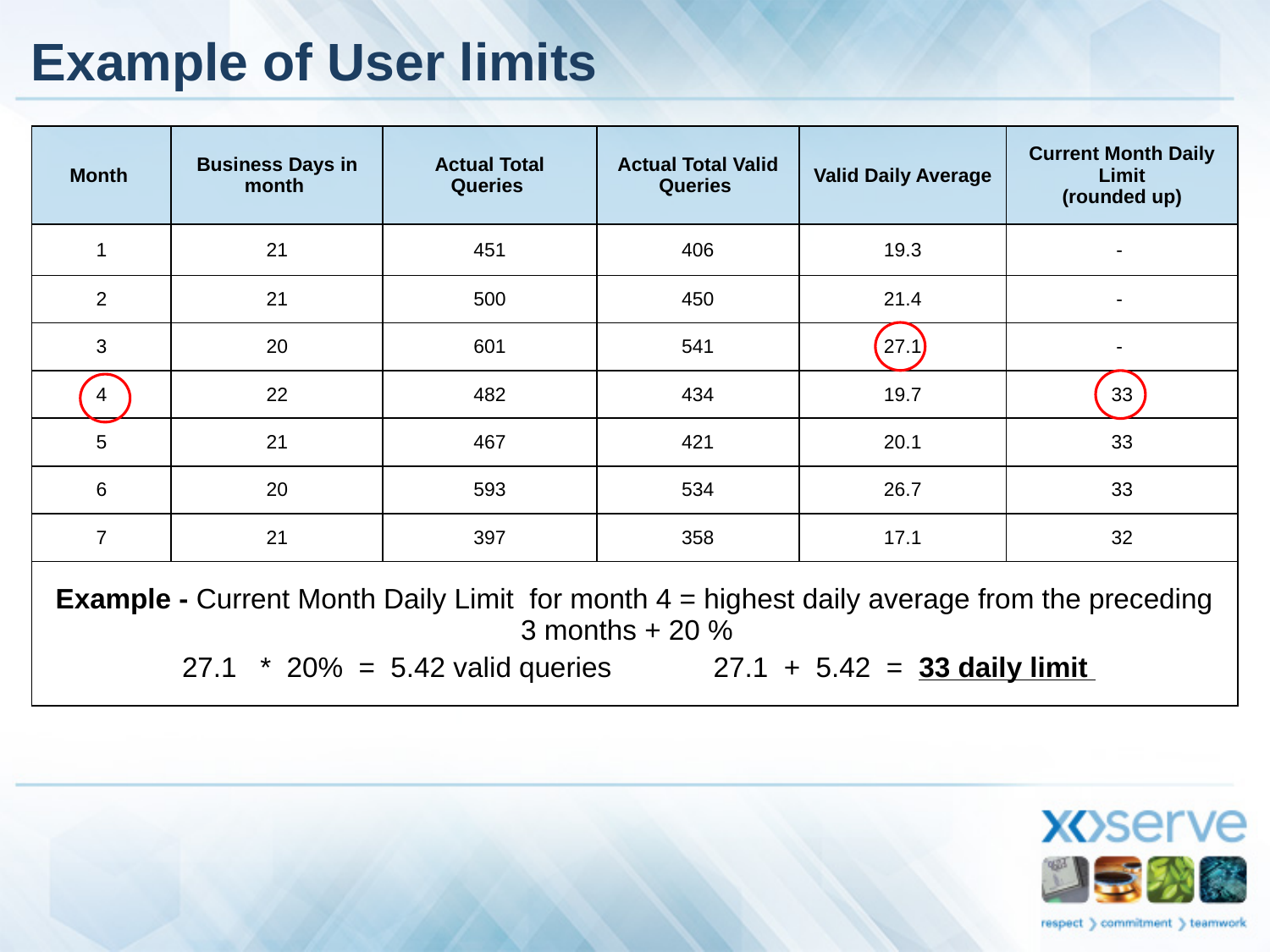

# Example of User limits
| Month | Business Days in month | Actual Total Queries | Actual Total Valid Queries | Valid Daily Average | Current Month Daily Limit (rounded up) |
| --- | --- | --- | --- | --- | --- |
| 1 | 21 | 451 | 406 | 19.3 | - |
| 2 | 21 | 500 | 450 | 21.4 | - |
| 3 | 20 | 601 | 541 | 27.1 | - |
| 4 | 22 | 482 | 434 | 19.7 | 33 |
| 5 | 21 | 467 | 421 | 20.1 | 33 |
| 6 | 20 | 593 | 534 | 26.7 | 33 |
| 7 | 21 | 397 | 358 | 17.1 | 32 |
| Example - Current Month Daily Limit for month 4 = highest daily average from the preceding 3 months + 20 % 27.1 \* 20% = 5.42 valid queries 27.1 + 5.42 = 33 daily limit |  |  |  |  |  |